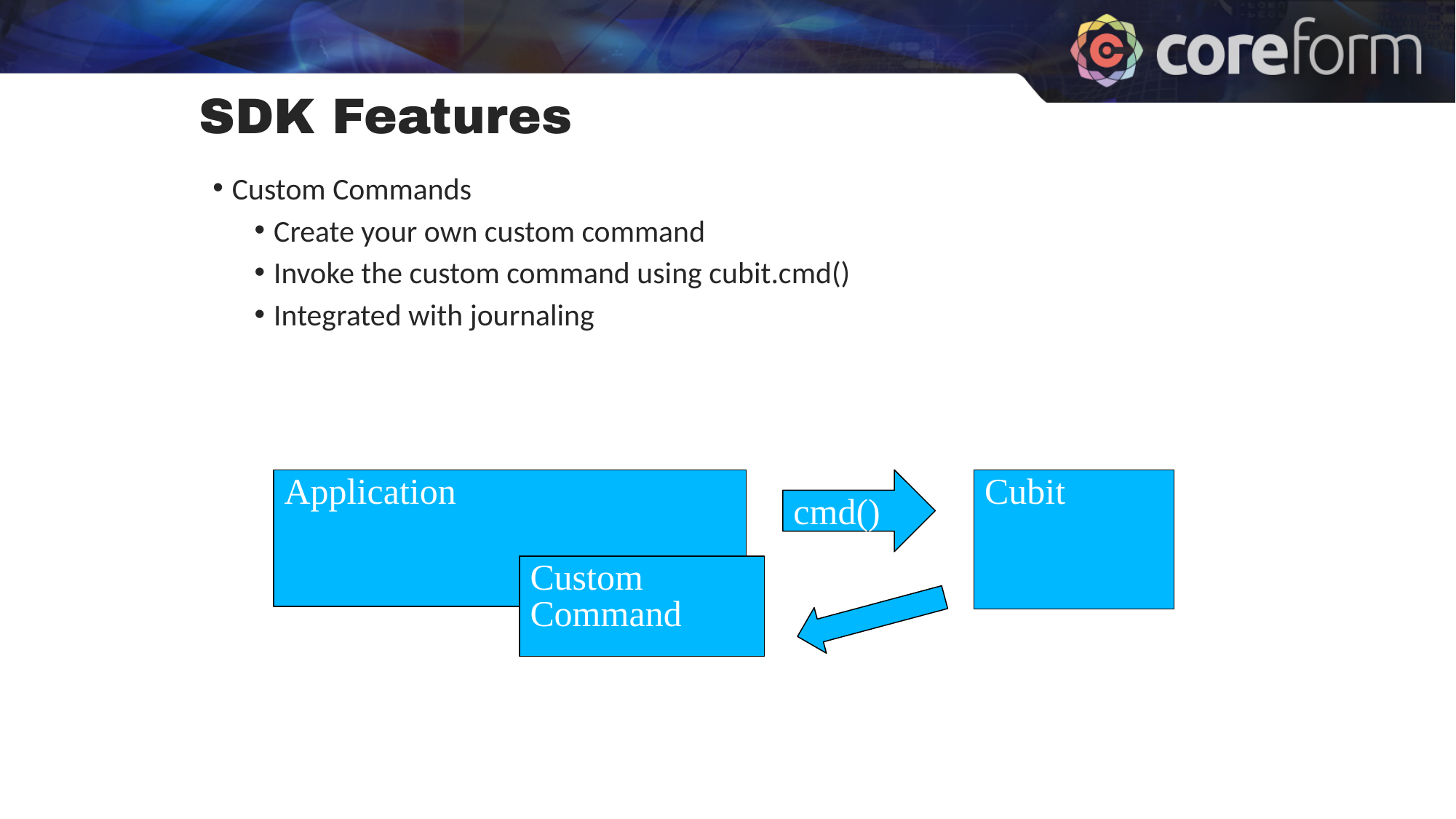

SDK Features
Custom Commands
Create your own custom command
Invoke the custom command using cubit.cmd()
Integrated with journaling
Application
cmd()
Cubit
Custom Command